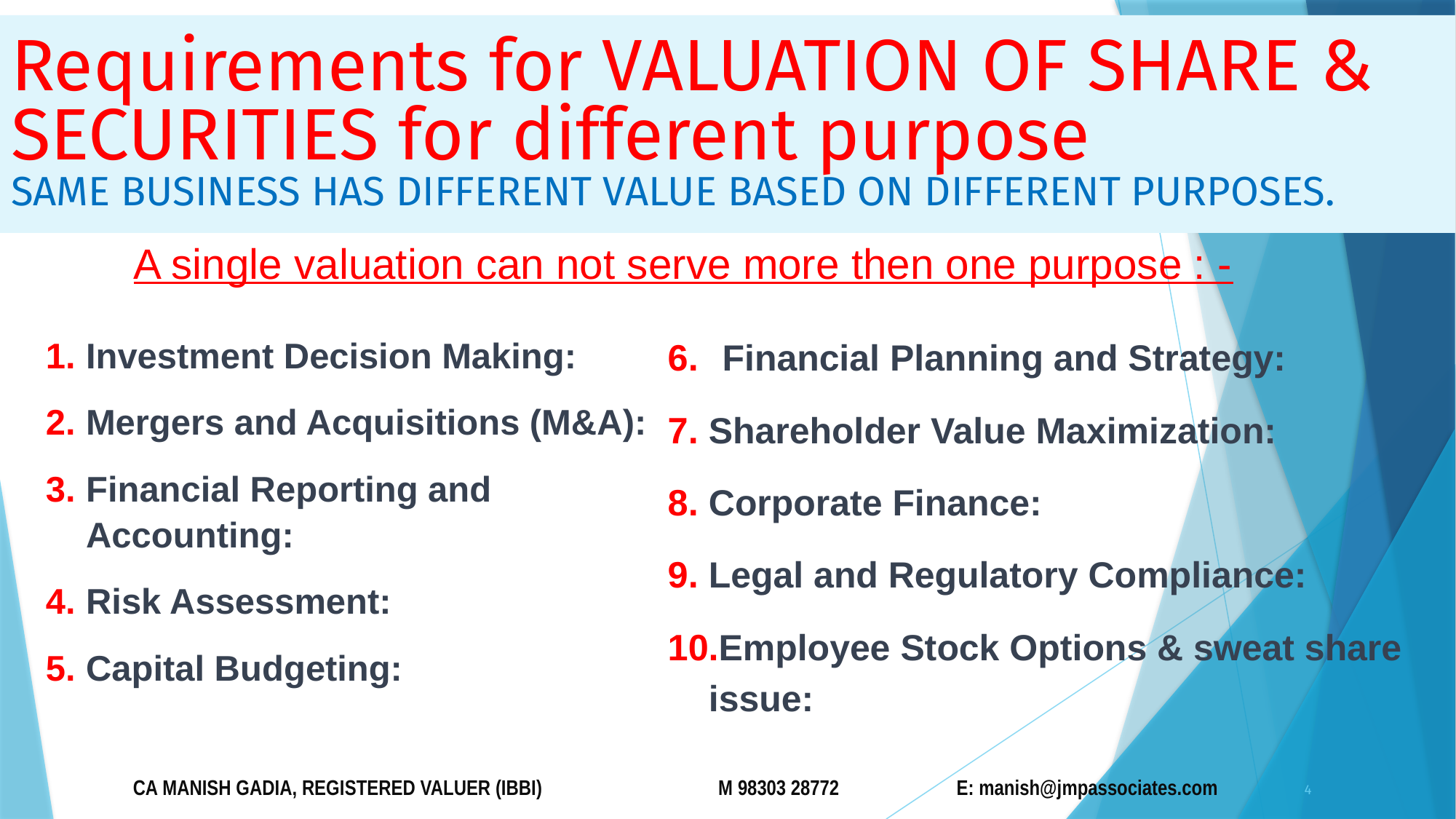

# Requirements for VALUATION OF SHARE & SECURITIES for different purpose SAME BUSINESS HAS DIFFERENT VALUE BASED ON DIFFERENT PURPOSES.
A single valuation can not serve more then one purpose : -

Financial Planning and Strategy:
Shareholder Value Maximization:
Corporate Finance:
Legal and Regulatory Compliance:
Employee Stock Options & sweat share issue:

Investment Decision Making:
Mergers and Acquisitions (M&A):
Financial Reporting and Accounting:
Risk Assessment:
Capital Budgeting:

CA MANISH GADIA, REGISTERED VALUER (IBBI)                                    M 98303 28772                        E: manish@jmpassociates.com
4